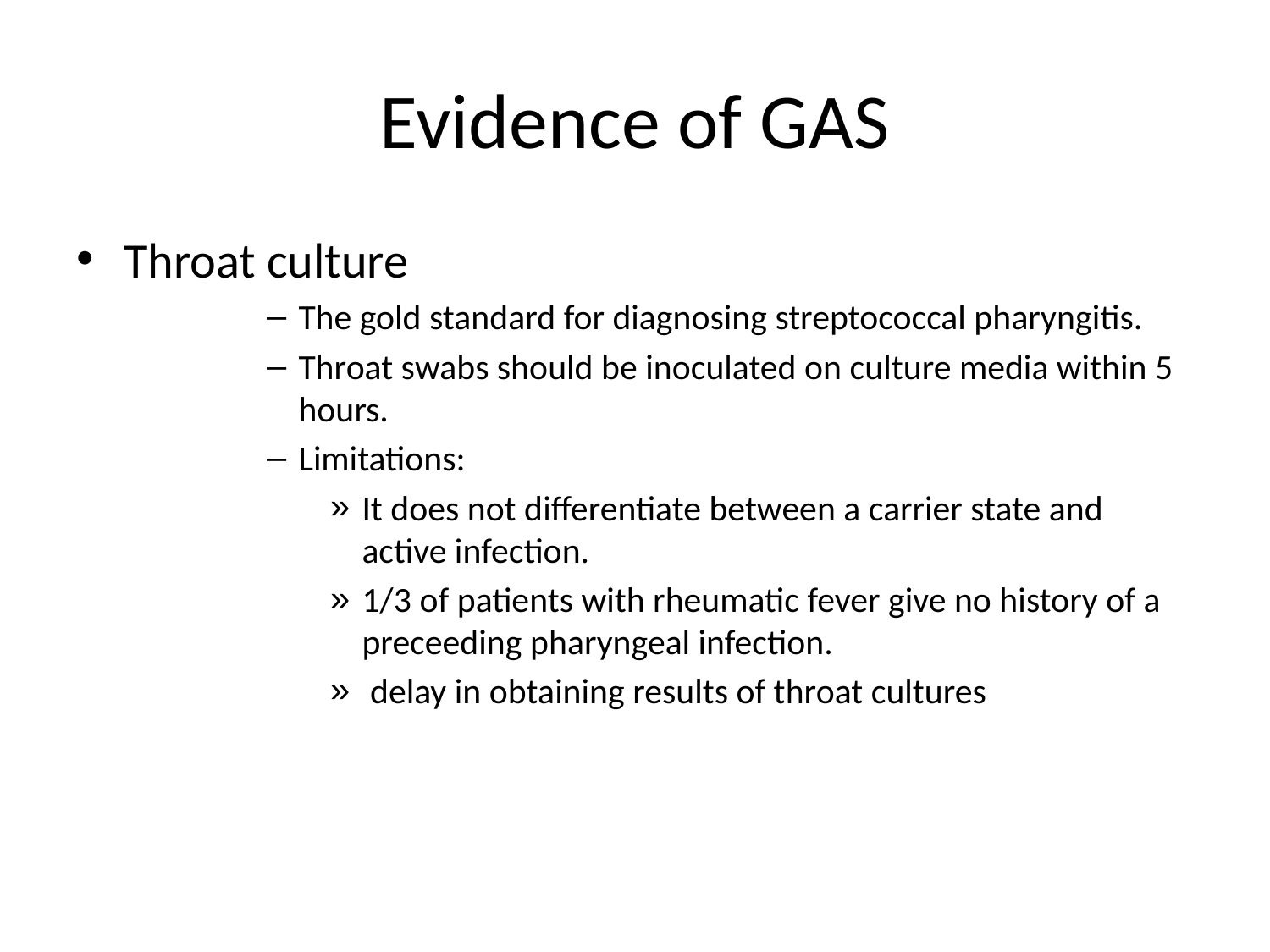

# Evidence of GAS
Throat culture
The gold standard for diagnosing streptococcal pharyngitis.
Throat swabs should be inoculated on culture media within 5 hours.
Limitations:
It does not differentiate between a carrier state and active infection.
1/3 of patients with rheumatic fever give no history of a preceeding pharyngeal infection.
 delay in obtaining results of throat cultures